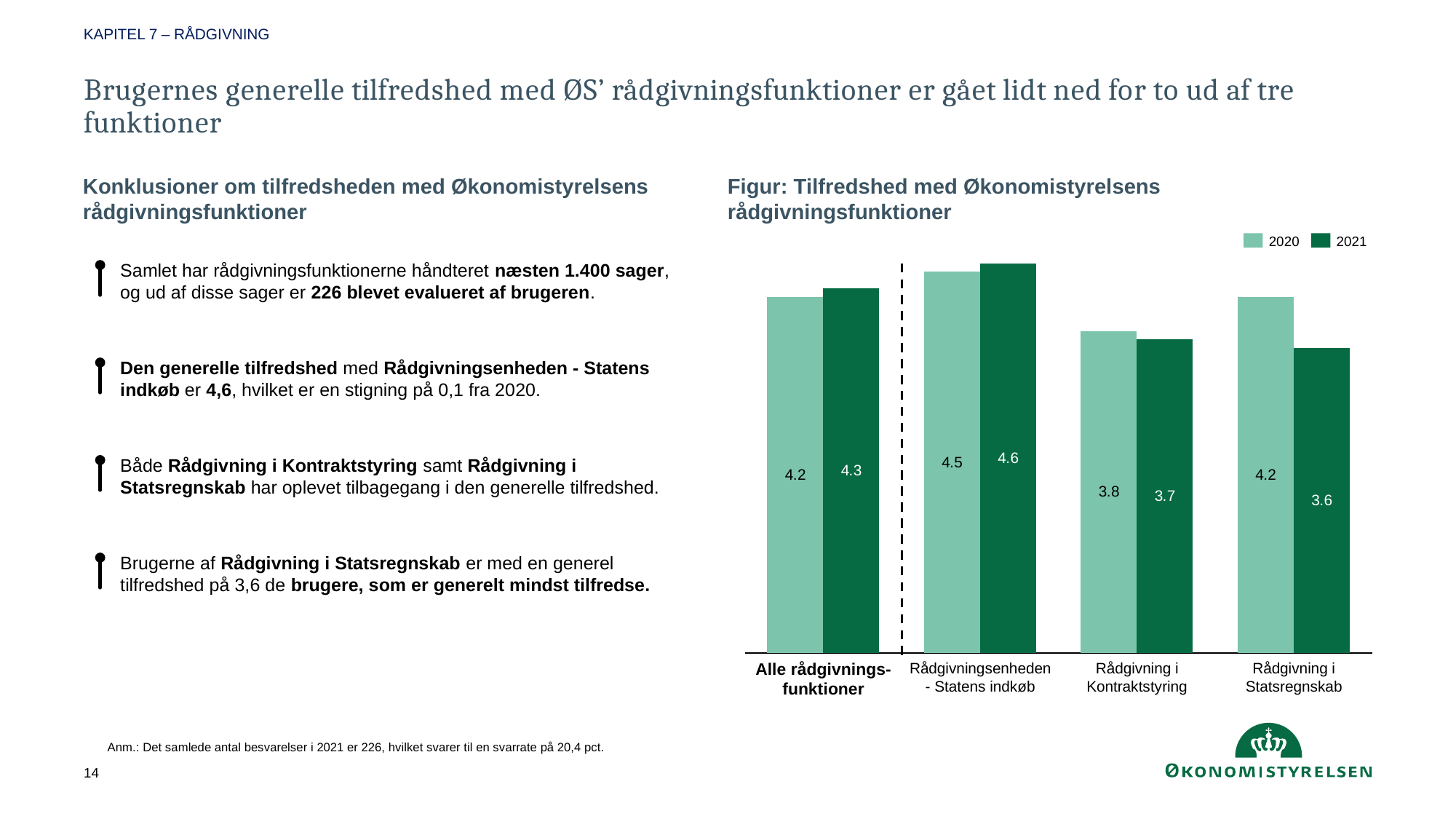

KAPITEL 7 – RÅDGIVNING
# Brugernes generelle tilfredshed med ØS’ rådgivningsfunktioner er gået lidt ned for to ud af tre funktioner
Konklusioner om tilfredsheden med Økonomistyrelsens rådgivningsfunktioner
Figur: Tilfredshed med Økonomistyrelsens rådgivningsfunktioner
2020
2021

### Chart

| Category |  |  |
|---|---|---|
Samlet har rådgivningsfunktionerne håndteret næsten 1.400 sager, og ud af disse sager er 226 blevet evalueret af brugeren.
Den generelle tilfredshed med Rådgivningsenheden - Statens indkøb er 4,6, hvilket er en stigning på 0,1 fra 2020.
4,0
4,0
3,9
3,8
3,7
3,6
3,6
3,4
3,0
Både Rådgivning i Kontraktstyring samt Rådgivning i Statsregnskab har oplevet tilbagegang i den generelle tilfredshed.
Brugerne af Rådgivning i Statsregnskab er med en generel tilfredshed på 3,6 de brugere, som er generelt mindst tilfredse.

Alle rådgivnings-funktioner
Rådgivningsenheden - Statens indkøb
Rådgivning i Kontraktstyring
Rådgivning i Statsregnskab
Anm.: Det samlede antal besvarelser i 2021 er 226, hvilket svarer til en svarrate på 20,4 pct.
14